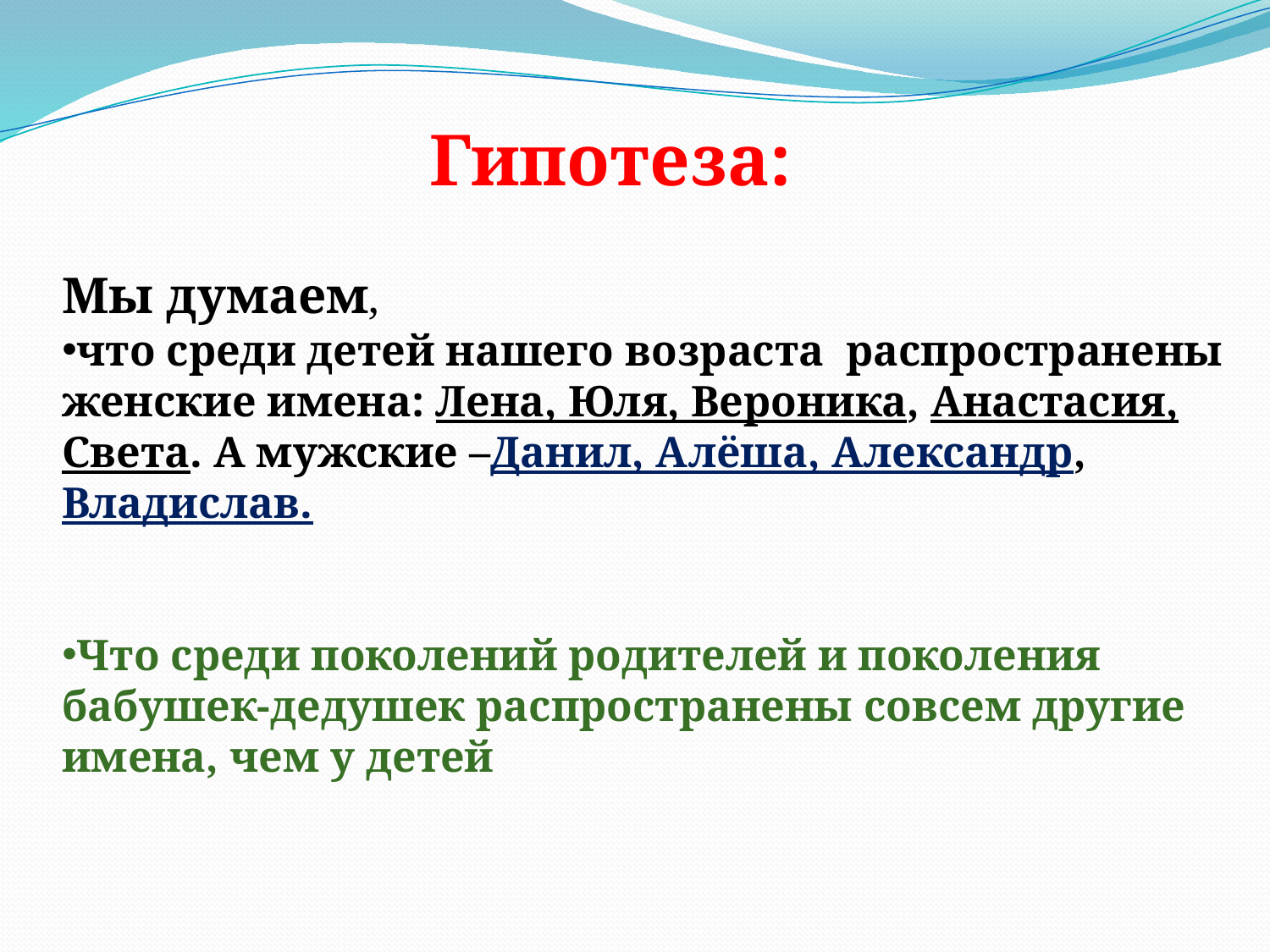

Гипотеза:
Мы думаем,
что среди детей нашего возраста  распространены женские имена: Лена, Юля, Вероника, Анастасия, Света. А мужские –Данил, Алёша, Александр, Владислав.

Что среди поколений родителей и поколения бабушек-дедушек распространены совсем другие имена, чем у детей